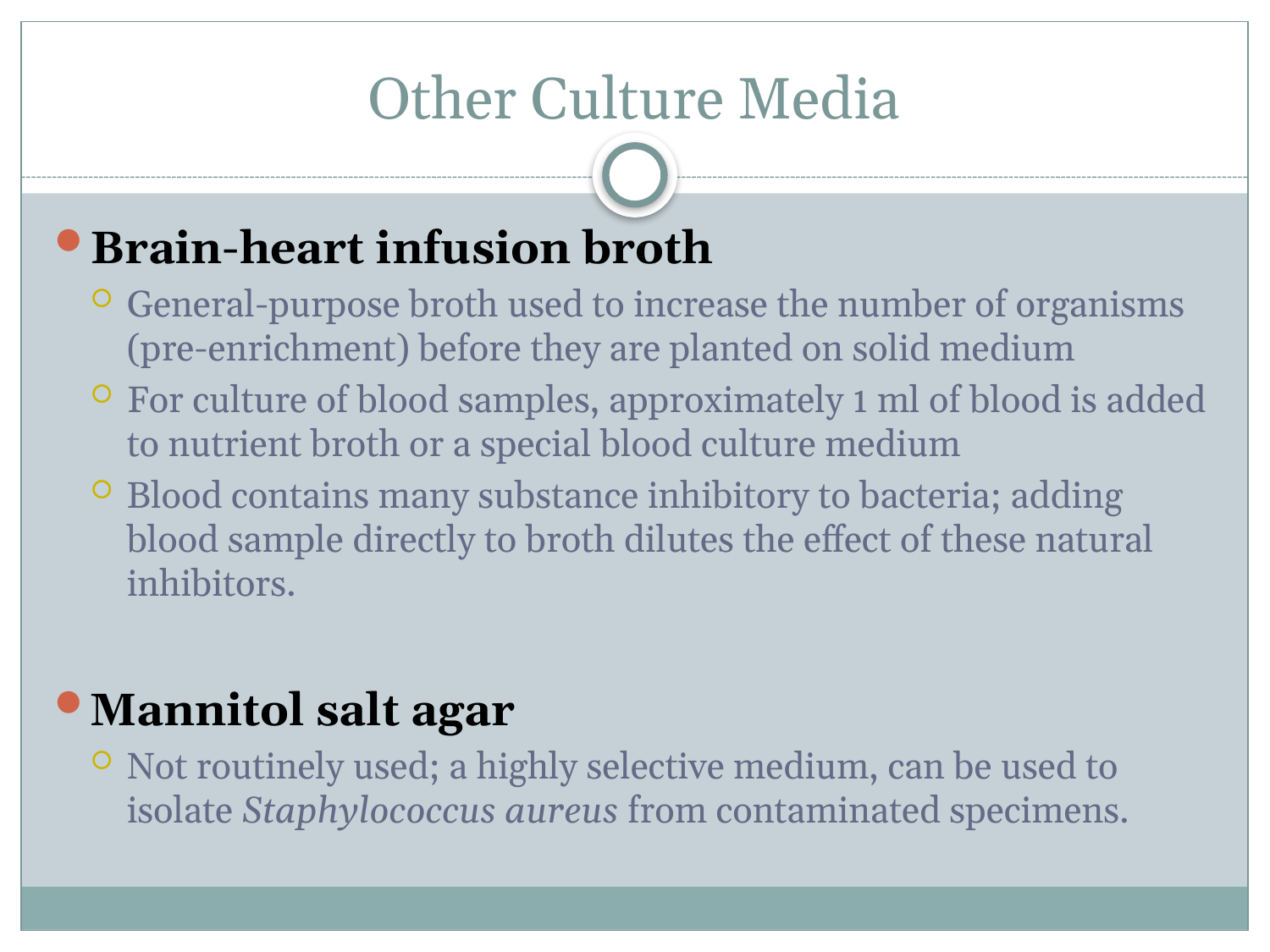

# Other Culture Media
Brain-heart infusion broth
General-purpose broth used to increase the number of organisms (pre-enrichment) before they are planted on solid medium
For culture of blood samples, approximately 1 ml of blood is added to nutrient broth or a special blood culture medium
Blood contains many substance inhibitory to bacteria; adding blood sample directly to broth dilutes the effect of these natural inhibitors.

Mannitol salt agar
Not routinely used; a highly selective medium, can be used to isolate Staphylococcus aureus from contaminated specimens.